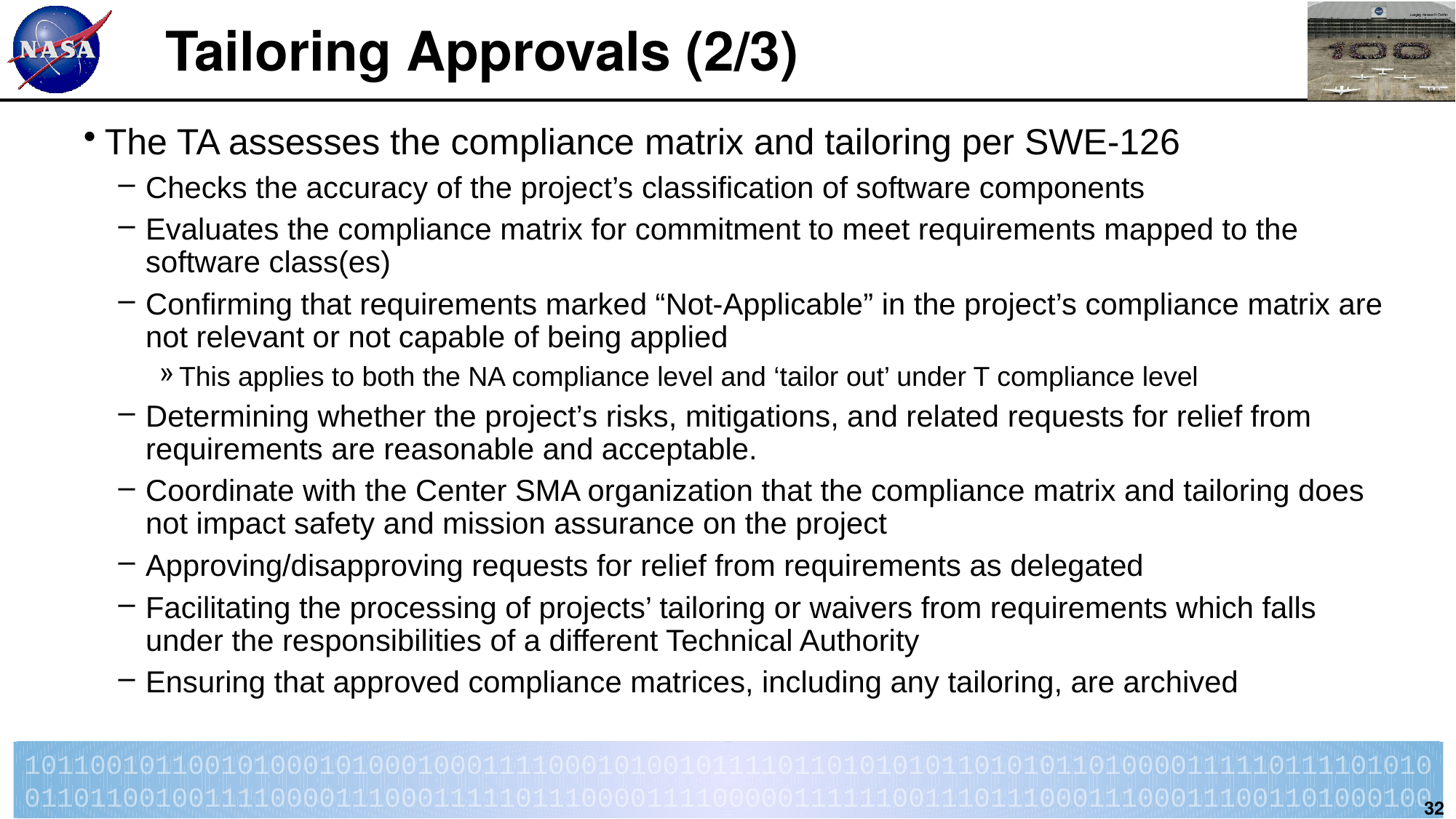

# Tailoring Approvals (2/3)
The TA assesses the compliance matrix and tailoring per SWE-126
Checks the accuracy of the project’s classification of software components
Evaluates the compliance matrix for commitment to meet requirements mapped to the software class(es)
Confirming that requirements marked “Not-Applicable” in the project’s compliance matrix are not relevant or not capable of being applied
This applies to both the NA compliance level and ‘tailor out’ under T compliance level
Determining whether the project’s risks, mitigations, and related requests for relief from requirements are reasonable and acceptable.
Coordinate with the Center SMA organization that the compliance matrix and tailoring does not impact safety and mission assurance on the project
Approving/disapproving requests for relief from requirements as delegated
Facilitating the processing of projects’ tailoring or waivers from requirements which falls under the responsibilities of a different Technical Authority
Ensuring that approved compliance matrices, including any tailoring, are archived